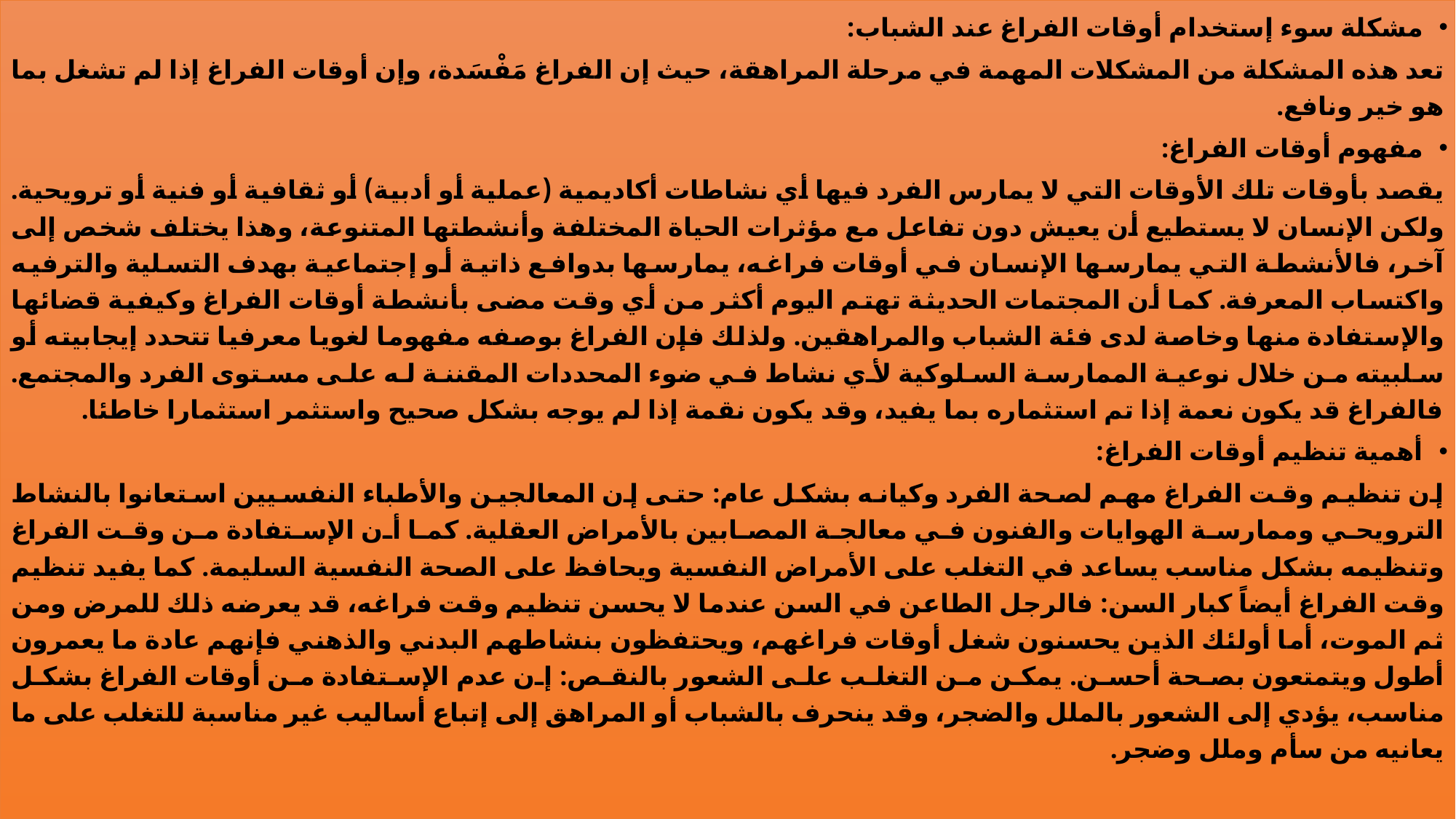

مشكلة سوء إستخدام أوقات الفراغ عند الشباب:
تعد هذه المشكلة من المشكلات المهمة في مرحلة المراهقة، حيث إن الفراغ مَفْسَدة، وإن أوقات الفراغ إذا لم تشغل بما هو خير ونافع.
مفهوم أوقات الفراغ:
يقصد بأوقات تلك الأوقات التي لا يمارس الفرد فيها أي نشاطات أكاديمية (عملية أو أدبية) أو ثقافية أو فنية أو ترويحية. ولكن الإنسان لا يستطيع أن يعيش دون تفاعل مع مؤثرات الحياة المختلفة وأنشطتها المتنوعة، وهذا يختلف شخص إلى آخر، فالأنشطة التي يمارسها الإنسان في أوقات فراغه، يمارسها بدوافع ذاتية أو إجتماعية بهدف التسلية والترفيه واكتساب المعرفة. كما أن المجتمات الحديثة تهتم اليوم أكثر من أي وقت مضى بأنشطة أوقات الفراغ وكيفية قضائها والإستفادة منها وخاصة لدى فئة الشباب والمراهقين. ولذلك فإن الفراغ بوصفه مفهوما لغويا معرفيا تتحدد إيجابيته أو سلبيته من خلال نوعية الممارسة السلوكية لأي نشاط في ضوء المحددات المقننة له على مستوى الفرد والمجتمع. فالفراغ قد يكون نعمة إذا تم استثماره بما يفيد، وقد يكون نقمة إذا لم يوجه بشكل صحيح واستثمر استثمارا خاطئا.
أهمية تنظيم أوقات الفراغ:
إن تنظيم وقت الفراغ مهم لصحة الفرد وكيانه بشكل عام: حتى إن المعالجين والأطباء النفسيين استعانوا بالنشاط الترويحي وممارسة الهوايات والفنون في معالجة المصابين بالأمراض العقلية. كما أن الإستفادة من وقت الفراغ وتنظيمه بشكل مناسب يساعد في التغلب على الأمراض النفسية ويحافظ على الصحة النفسية السليمة. كما يفيد تنظيم وقت الفراغ أيضاً كبار السن: فالرجل الطاعن في السن عندما لا يحسن تنظيم وقت فراغه، قد يعرضه ذلك للمرض ومن ثم الموت، أما أولئك الذين يحسنون شغل أوقات فراغهم، ويحتفظون بنشاطهم البدني والذهني فإنهم عادة ما يعمرون أطول ويتمتعون بصحة أحسن. يمكن من التغلب على الشعور بالنقص: إن عدم الإستفادة من أوقات الفراغ بشكل مناسب، يؤدي إلى الشعور بالملل والضجر، وقد ينحرف بالشباب أو المراهق إلى إتباع أساليب غير مناسبة للتغلب على ما يعانيه من سأم وملل وضجر.